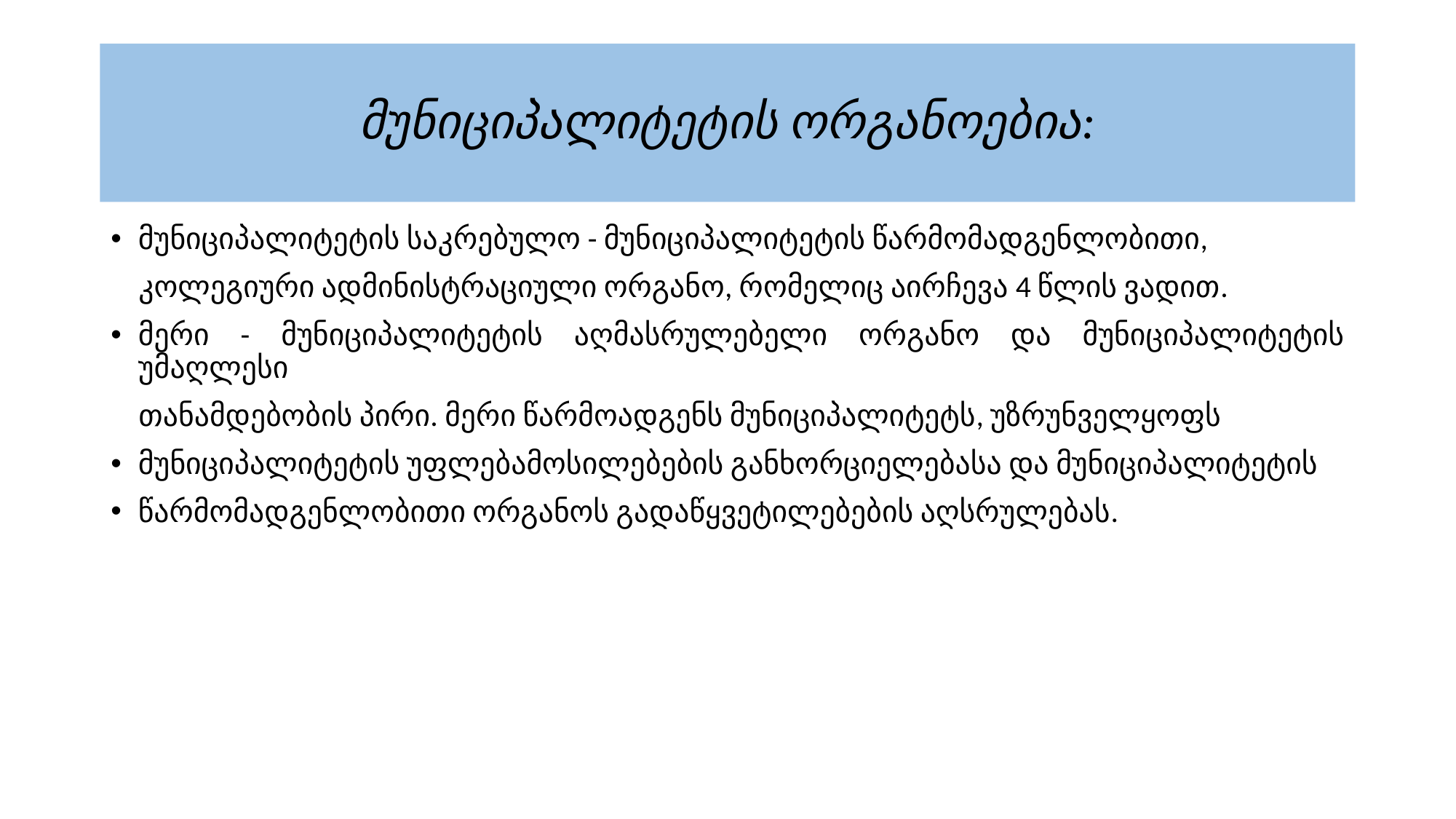

# მუნიციპალიტეტის ორგანოებია:
მუნიციპალიტეტის საკრებულო - მუნიციპალიტეტის წარმომადგენლობითი,
    კოლეგიური ადმინისტრაციული ორგანო, რომელიც აირჩევა 4 წლის ვადით.
მერი - მუნიციპალიტეტის აღმასრულებელი ორგანო და მუნიციპალიტეტის უმაღლესი
    თანამდებობის პირი. მერი წარმოადგენს მუნიციპალიტეტს, უზრუნველყოფს
მუნიციპალიტეტის უფლებამოსილებების განხორციელებასა და მუნიციპალიტეტის
წარმომადგენლობითი ორგანოს გადაწყვეტილებების აღსრულებას.